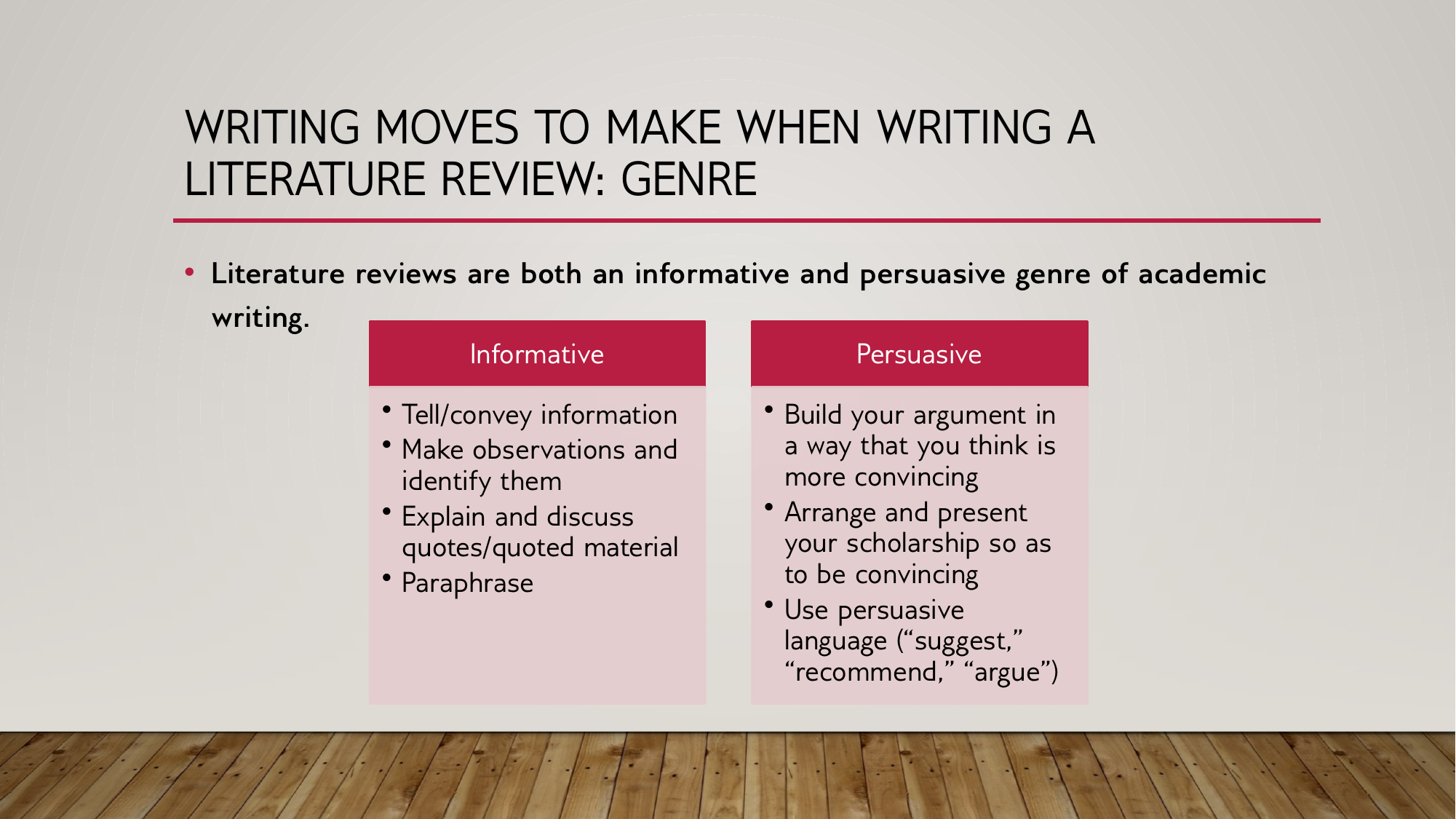

# Writing Moves to make when writing a literature review: Genre
Literature reviews are both an informative and persuasive genre of academic writing.

Informative
Tell/convey information
Make observations and identify them
Explain and discuss quotes/quoted material
Paraphrase
Persuasive
Build your argument in a way that you think is more convincing
Arrange and present your scholarship so as to be convincing
Use persuasive language (“suggest,” “recommend,” “argue”)